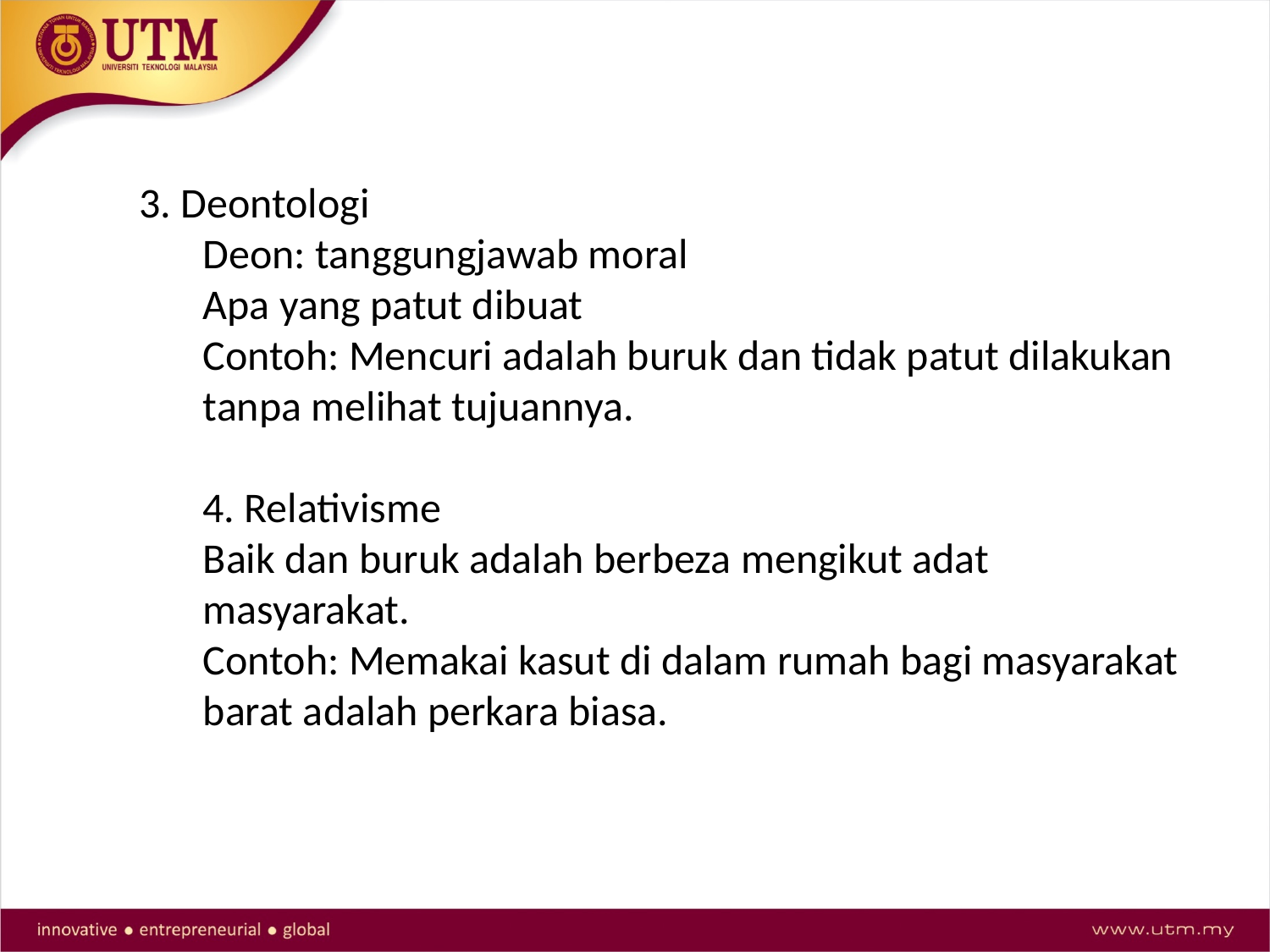

3. Deontologi
Deon: tanggungjawab moral
Apa yang patut dibuat
Contoh: Mencuri adalah buruk dan tidak patut dilakukan tanpa melihat tujuannya.

4. Relativisme
Baik dan buruk adalah berbeza mengikut adat masyarakat.
Contoh: Memakai kasut di dalam rumah bagi masyarakat barat adalah perkara biasa.